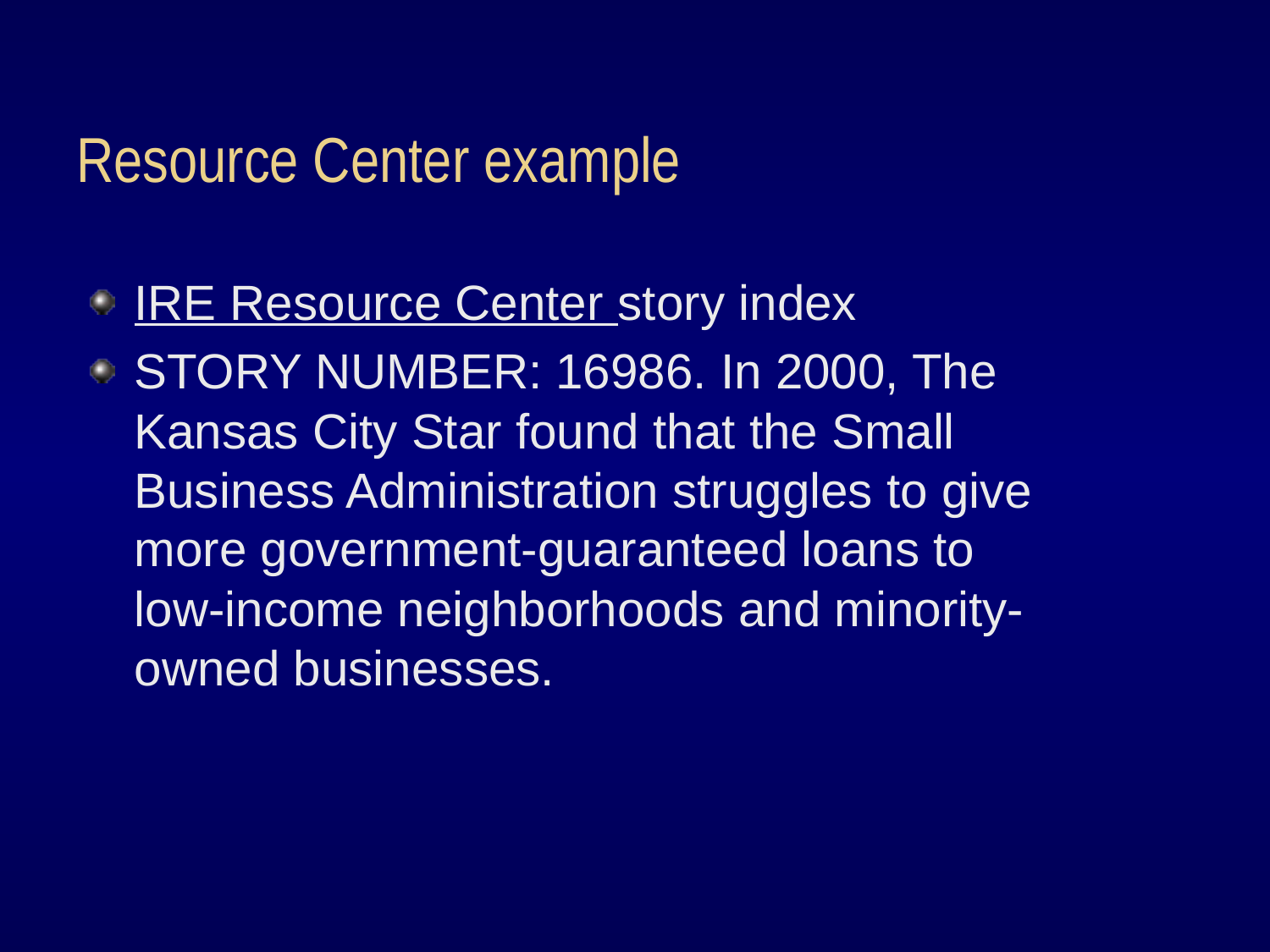

# Resource Center example
IRE Resource Center story index
STORY NUMBER: 16986. In 2000, The Kansas City Star found that the Small Business Administration struggles to give more government-guaranteed loans to low-income neighborhoods and minority-owned businesses.